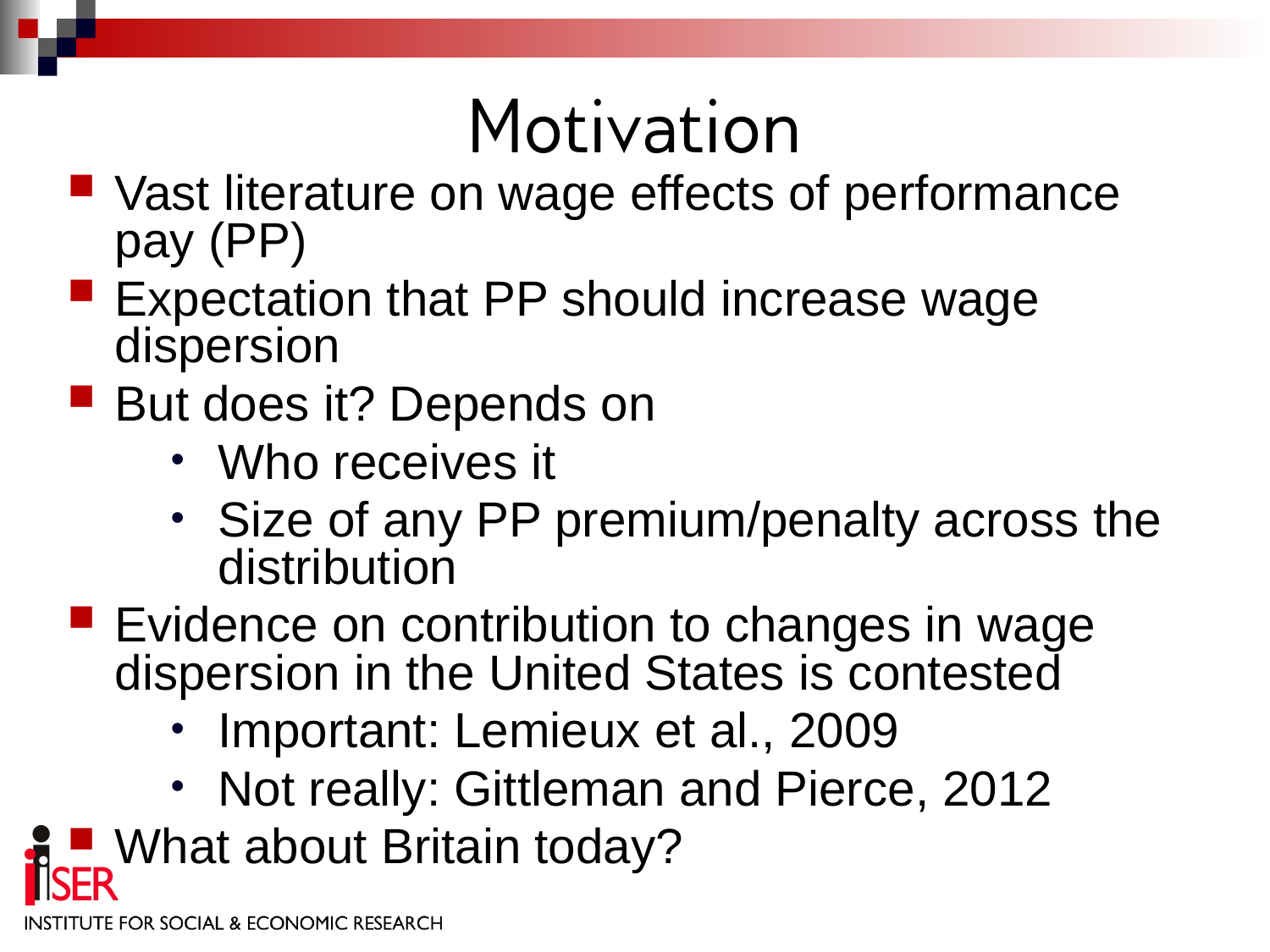

Motivation
Vast literature on wage effects of performance pay (PP)
Expectation that PP should increase wage dispersion
But does it? Depends on
Who receives it
Size of any PP premium/penalty across the distribution
Evidence on contribution to changes in wage dispersion in the United States is contested
Important: Lemieux et al., 2009
Not really: Gittleman and Pierce, 2012
What about Britain today?